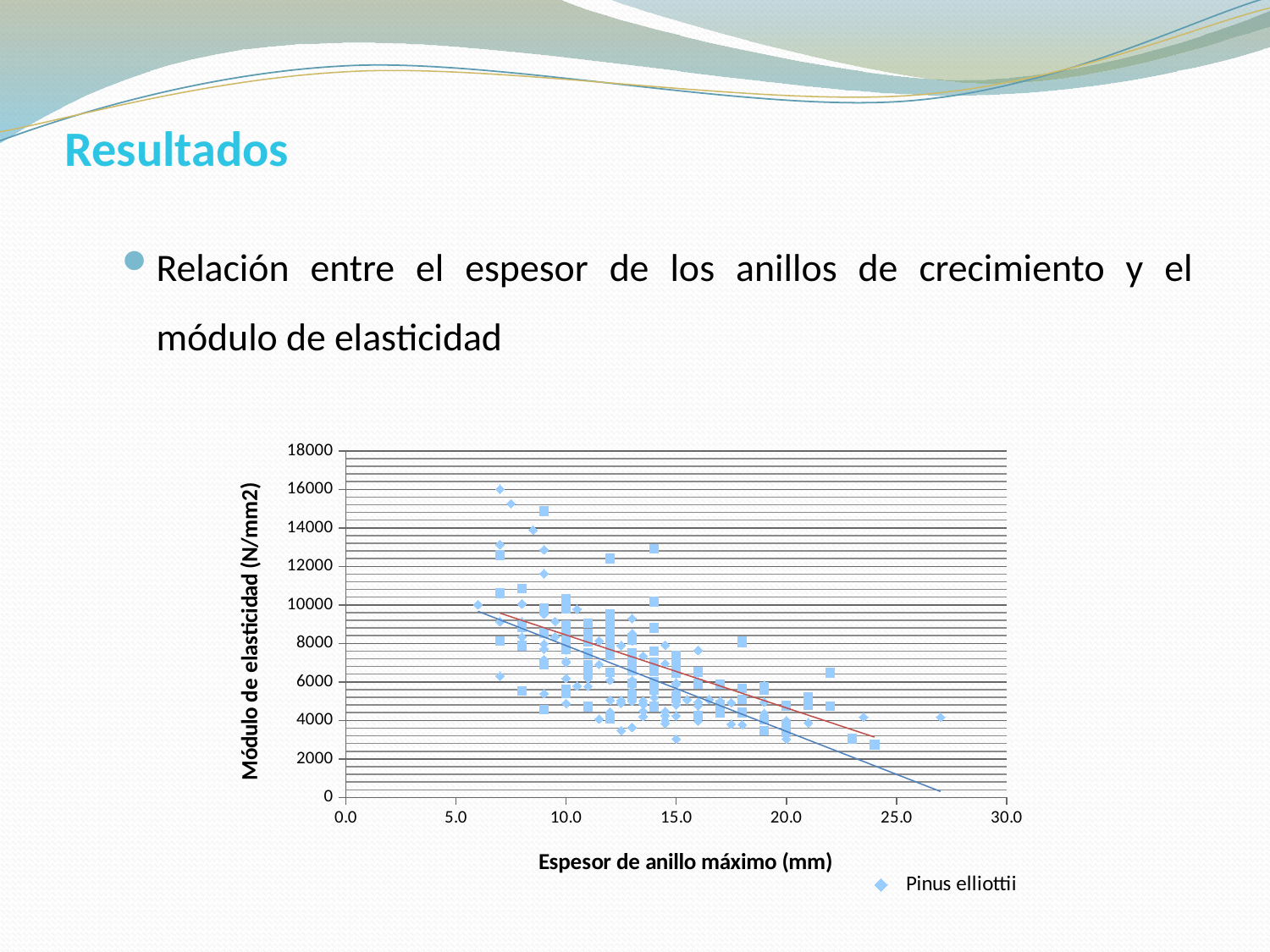

# Resultados

Relación entre el espesor de los anillos de crecimiento y el módulo de elasticidad

### Chart

| Category | Pinus elliottii | Pinus taeda |
|---|---|---|